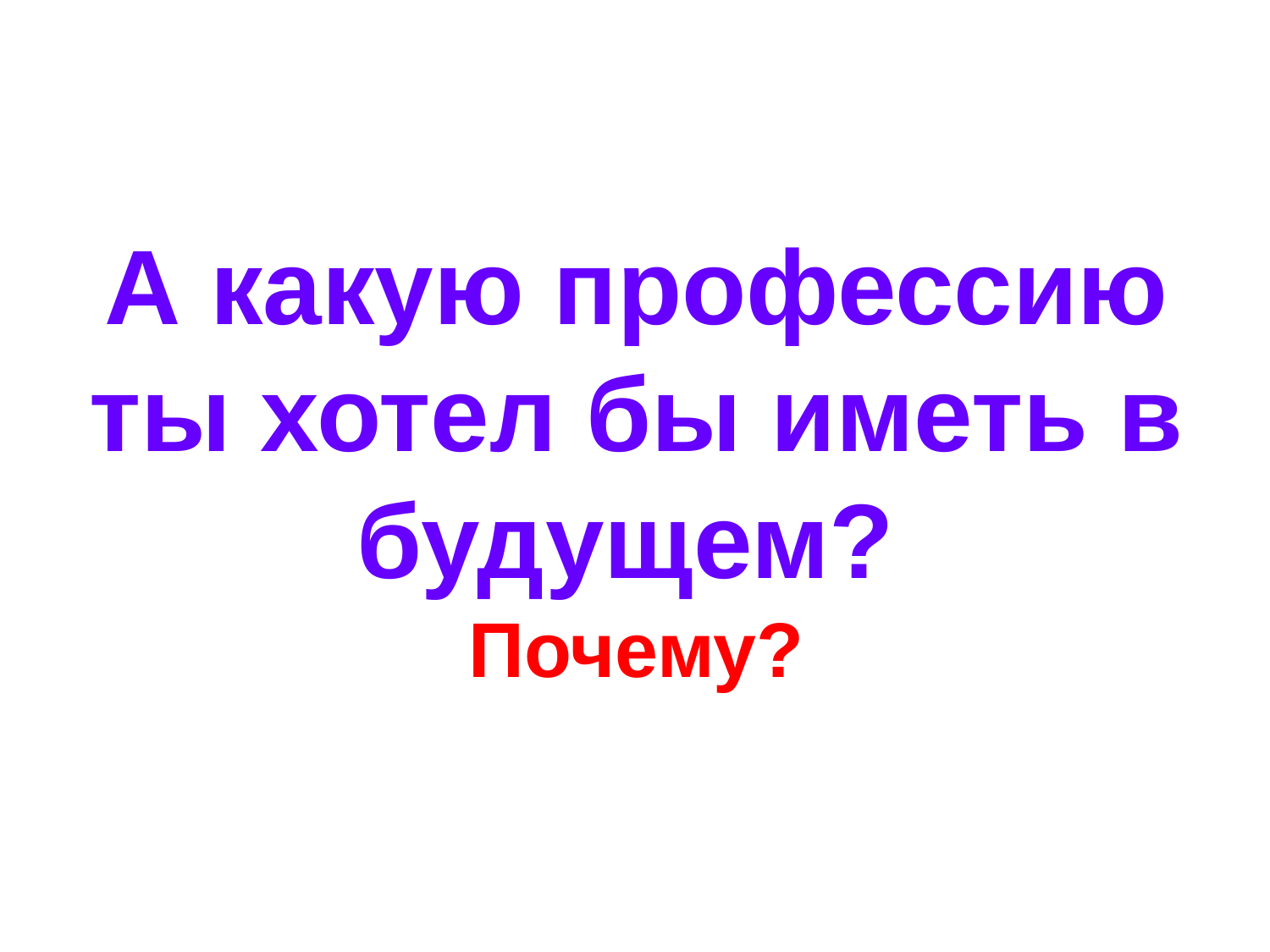

# А какую профессию ты хотел бы иметь в будущем? Почему?